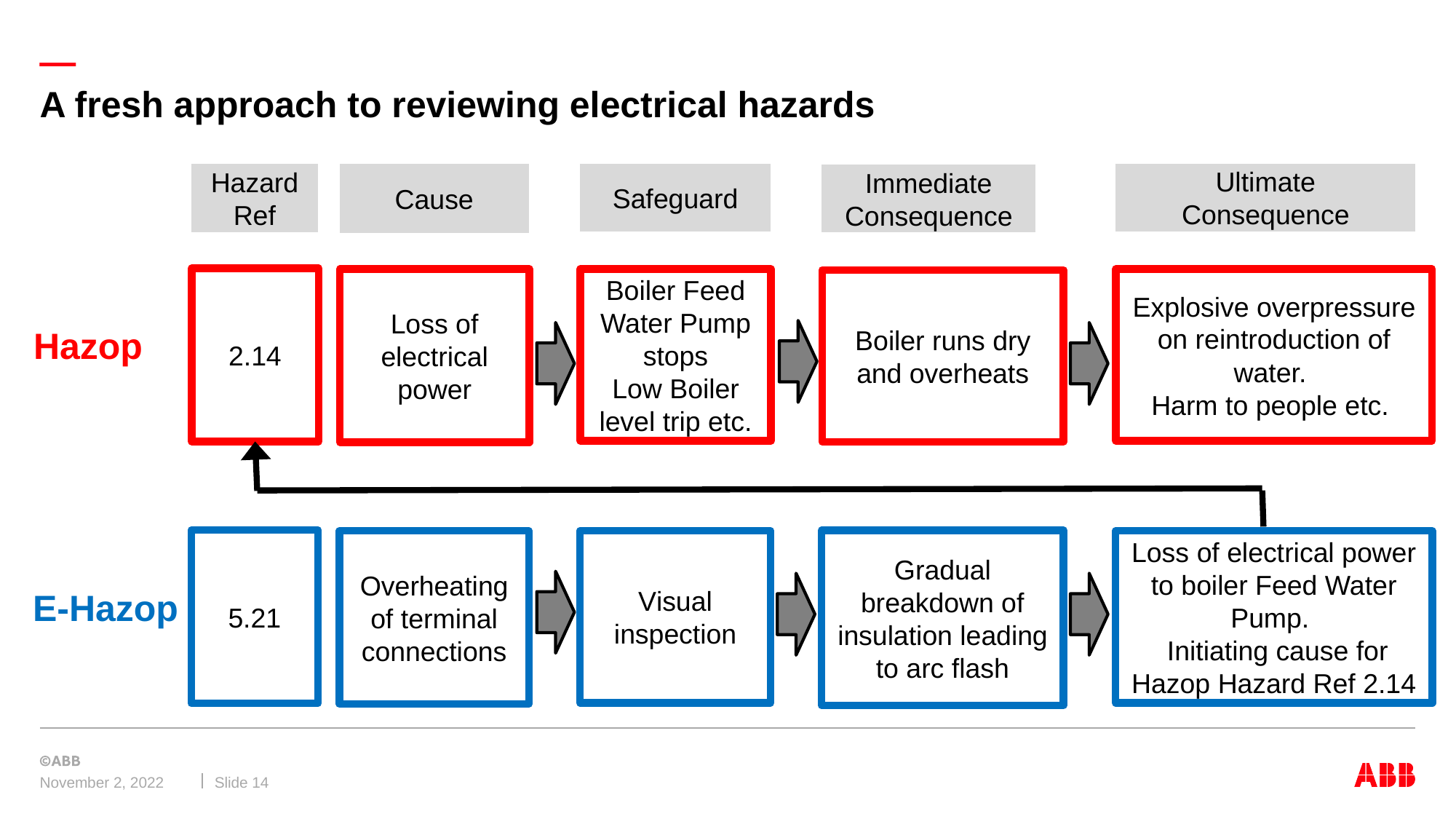

# A fresh approach to reviewing electrical hazards

Cause
Ultimate
Consequence
Hazard
Ref
Safeguard
Immediate
Consequence
2.14
Loss of electrical power
Boiler Feed Water Pump stops
Low Boiler level trip etc.
Explosive overpressure on reintroduction of water.
Harm to people etc.
Boiler runs dry and overheats
Hazop

5.21
Gradual breakdown of insulation leading to arc flash
Overheating of terminal connections
Visual inspection
Loss of electrical power to boiler Feed Water Pump.
 Initiating cause for Hazop Hazard Ref 2.14

E-Hazop

Slide 14
November 2, 2022